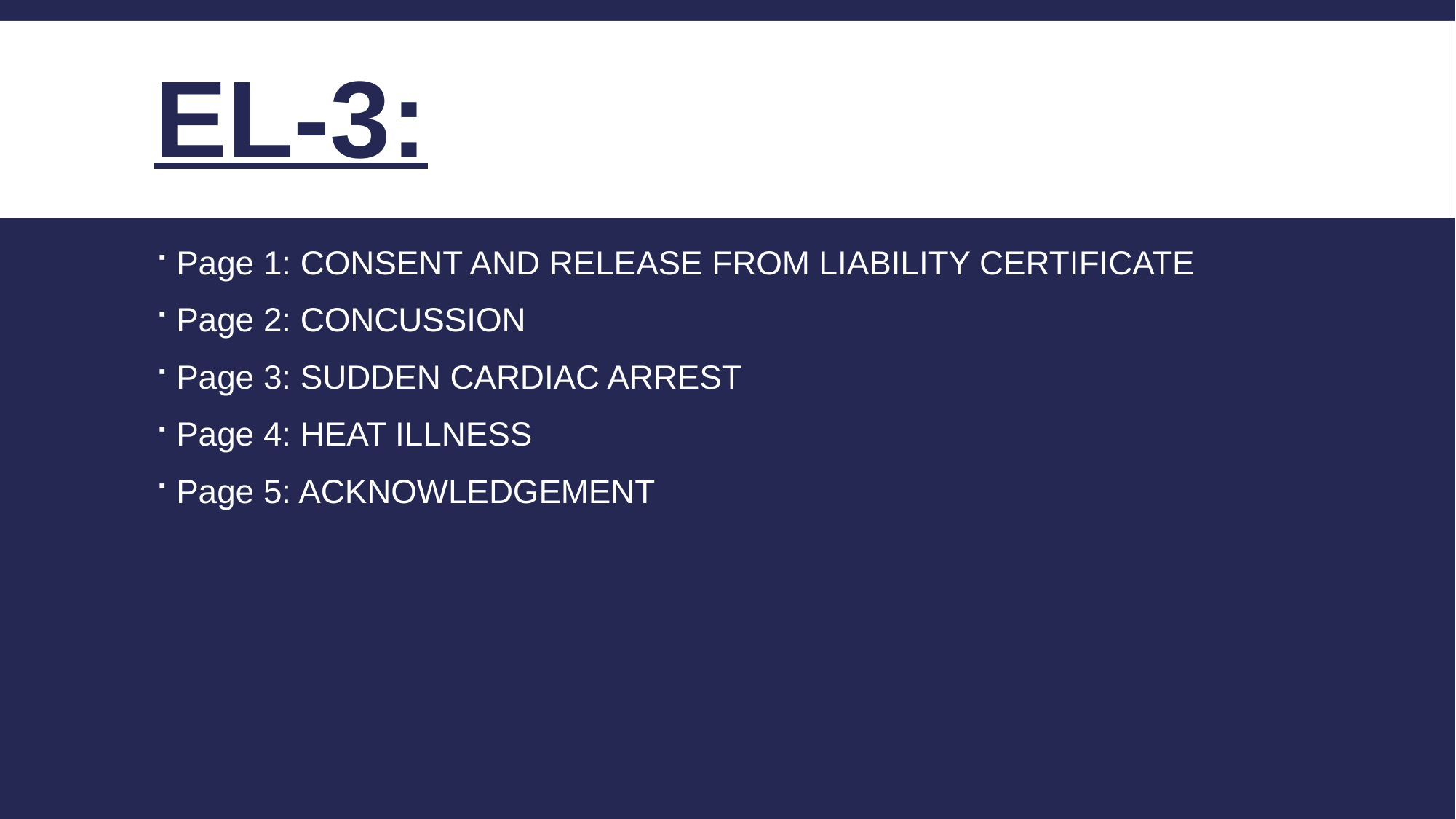

# EL-3:
Page 1: CONSENT AND RELEASE FROM LIABILITY CERTIFICATE
Page 2: CONCUSSION
Page 3: SUDDEN CARDIAC ARREST
Page 4: HEAT ILLNESS
Page 5: ACKNOWLEDGEMENT